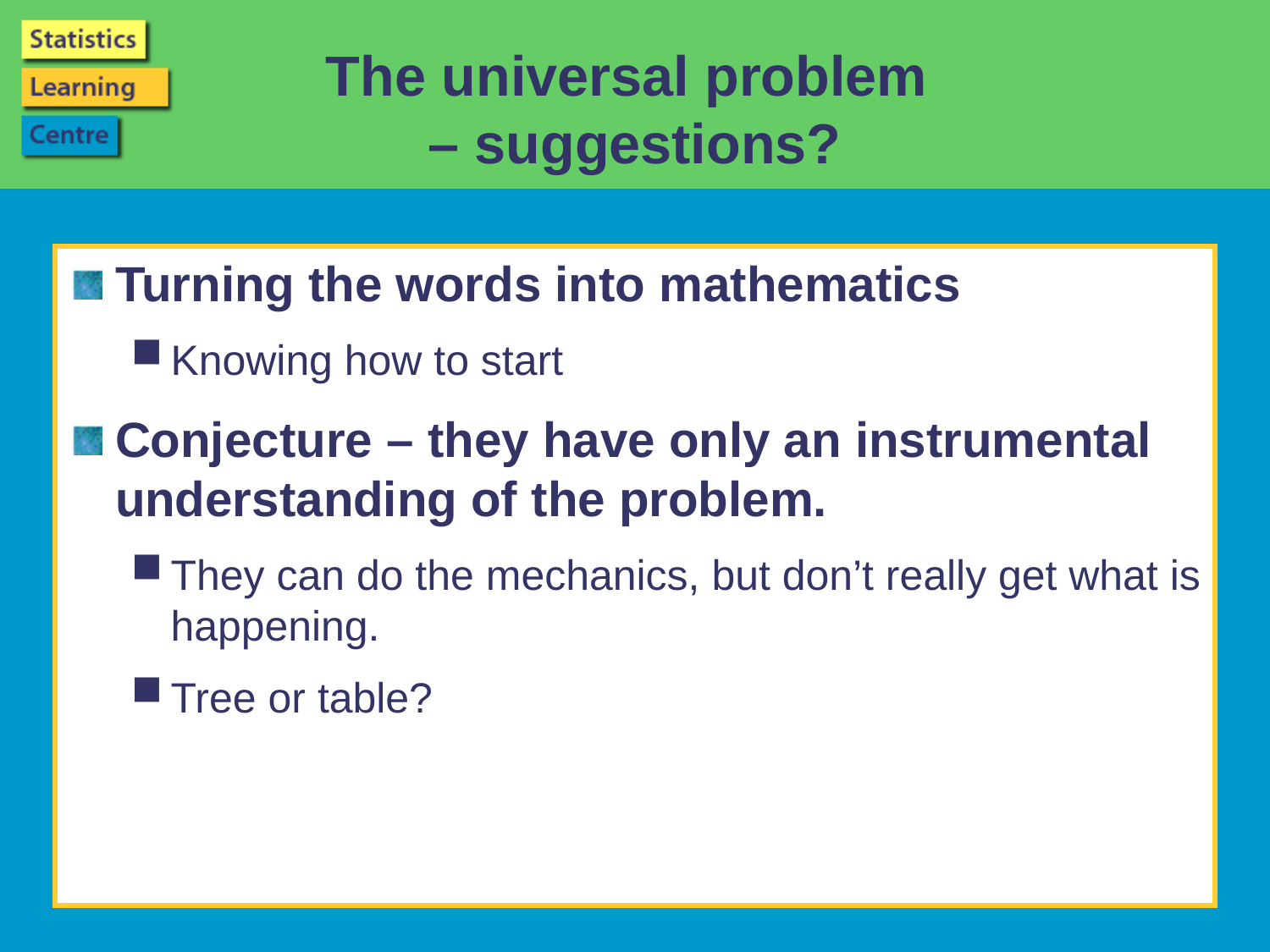

# The universal problem – suggestions?
Turning the words into mathematics
Knowing how to start
Conjecture – they have only an instrumental understanding of the problem.
They can do the mechanics, but don’t really get what is happening.
Tree or table?